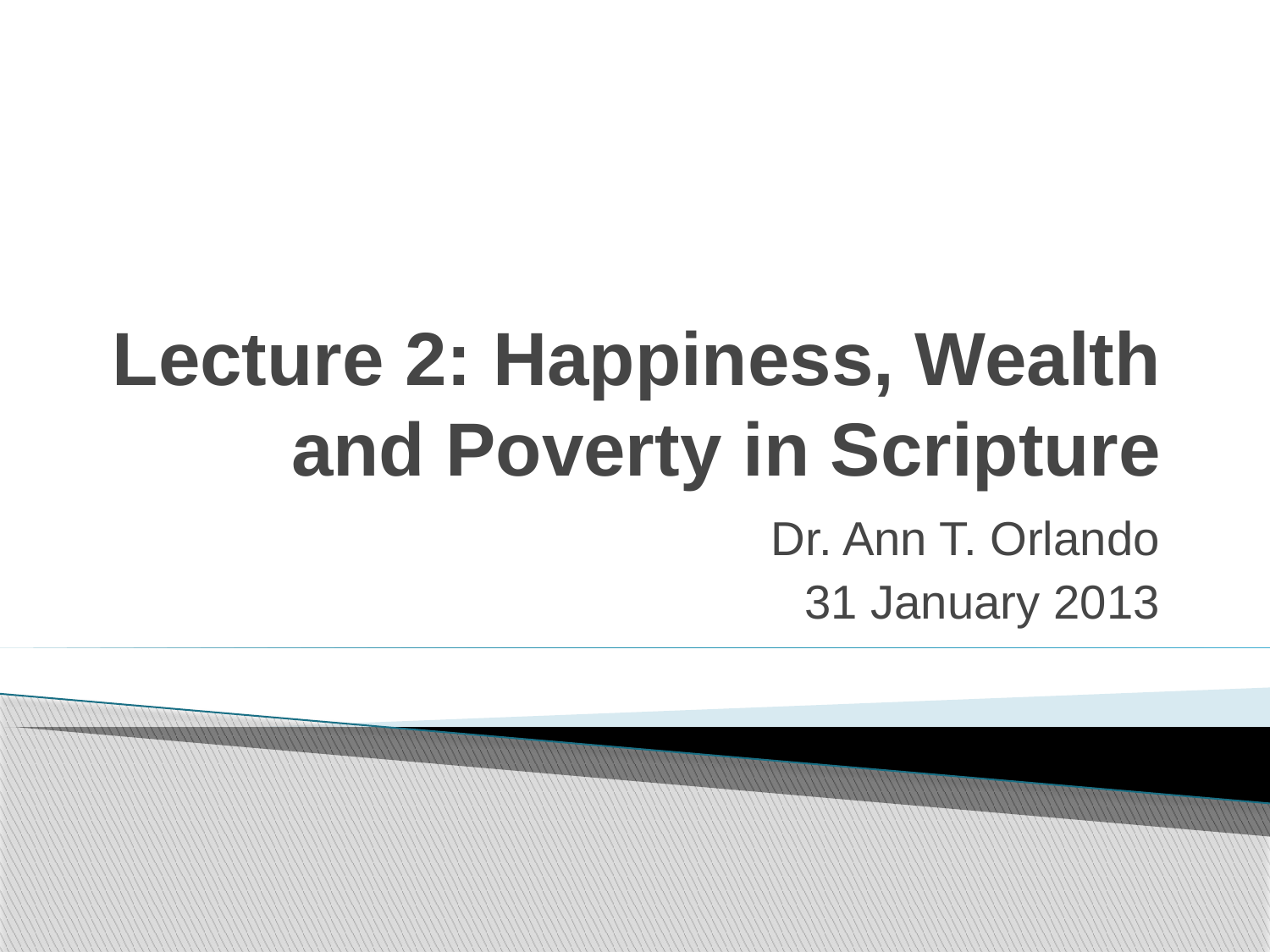

# Lecture 2: Happiness, Wealth and Poverty in Scripture
Dr. Ann T. Orlando
31 January 2013